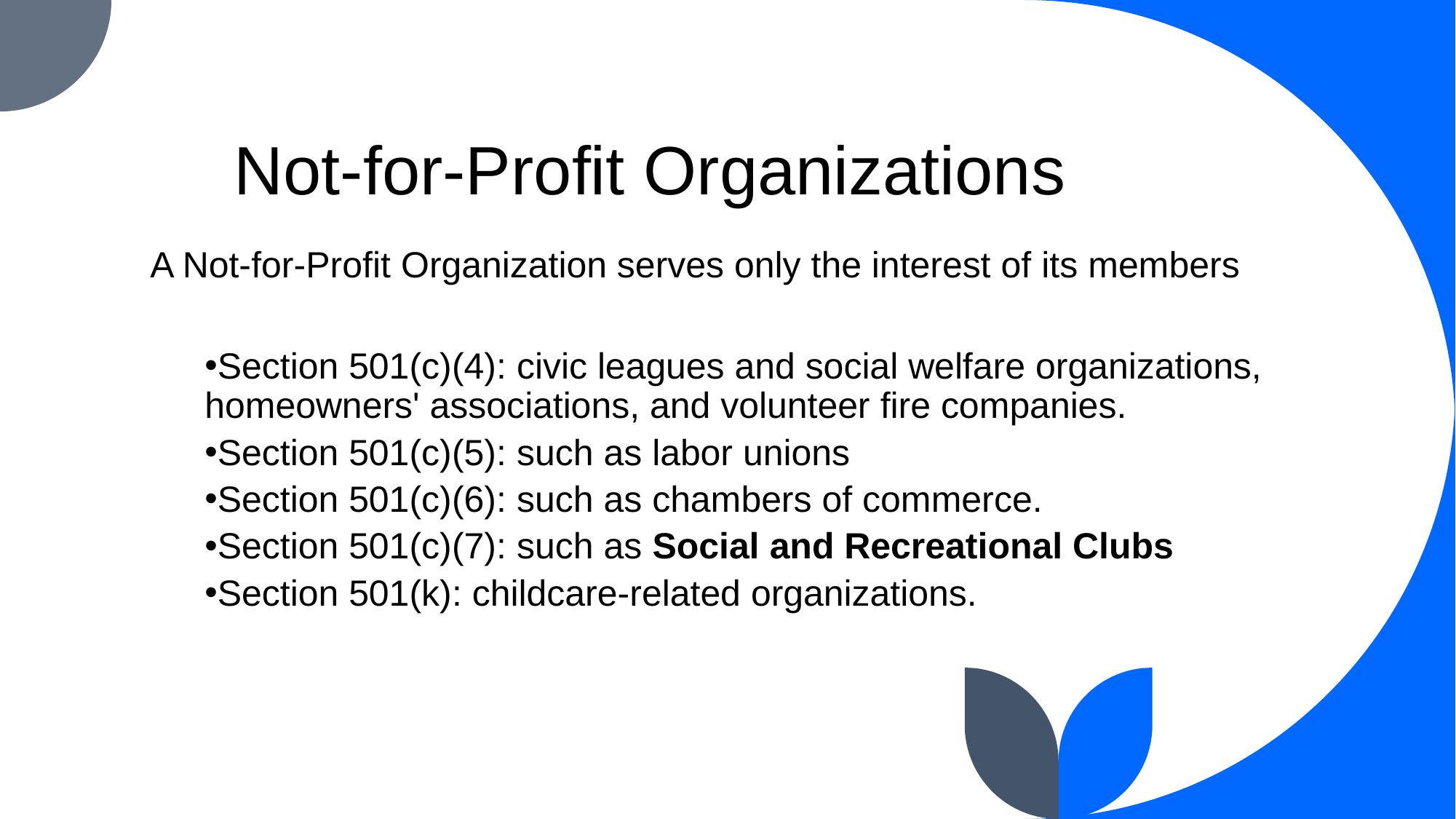

# Not-for-Profit Organizations
A Not-for-Profit Organization serves only the interest of its members

Section 501(c)(4): civic leagues and social welfare organizations, homeowners' associations, and volunteer fire companies.
Section 501(c)(5): such as labor unions
Section 501(c)(6): such as chambers of commerce.
Section 501(c)(7): such as Social and Recreational Clubs
Section 501(k): childcare-related organizations.